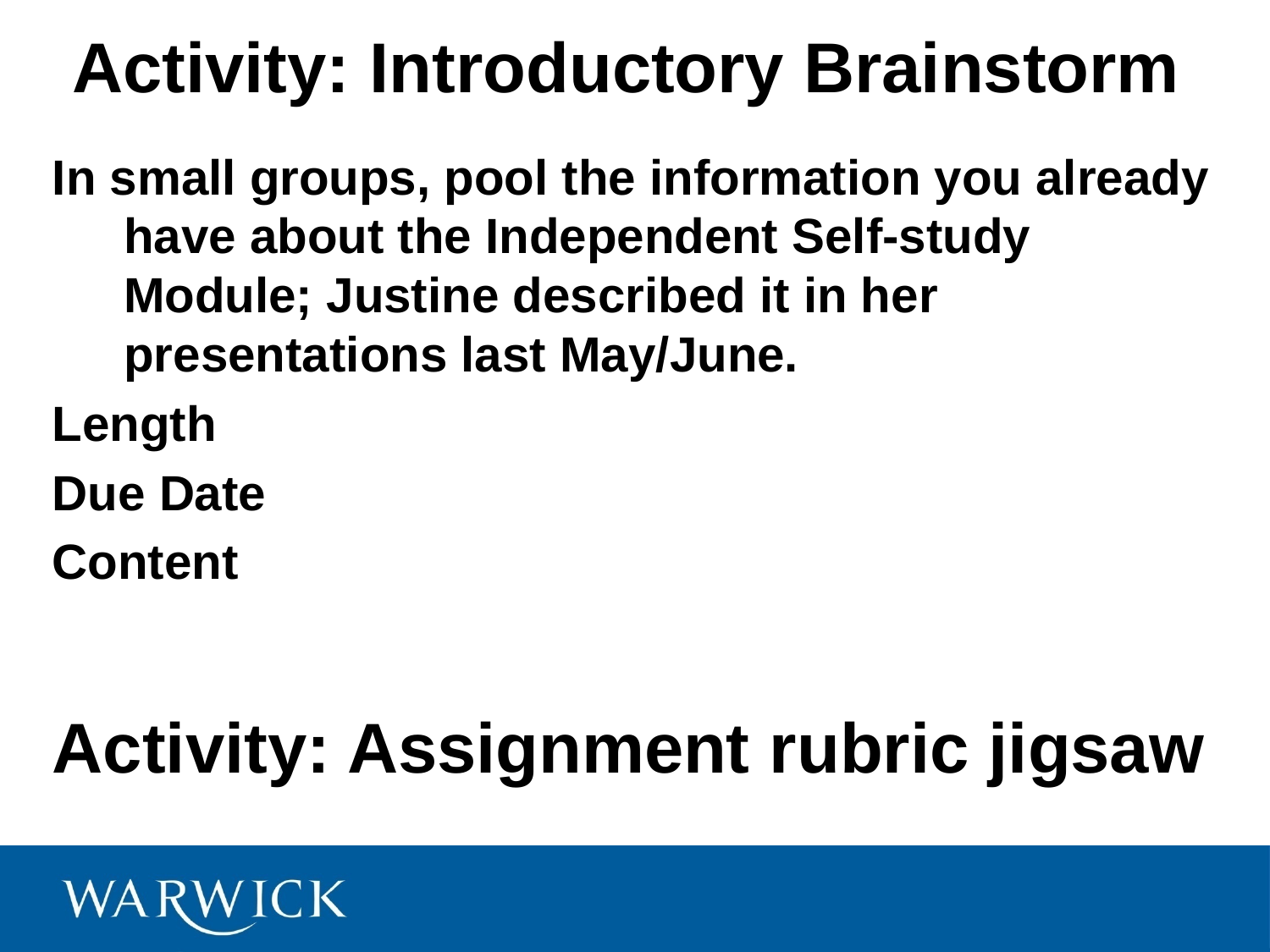

Activity: Introductory Brainstorm
In small groups, pool the information you already have about the Independent Self-study Module; Justine described it in her presentations last May/June.
Length
Due Date
Content

Activity: Assignment rubric jigsaw